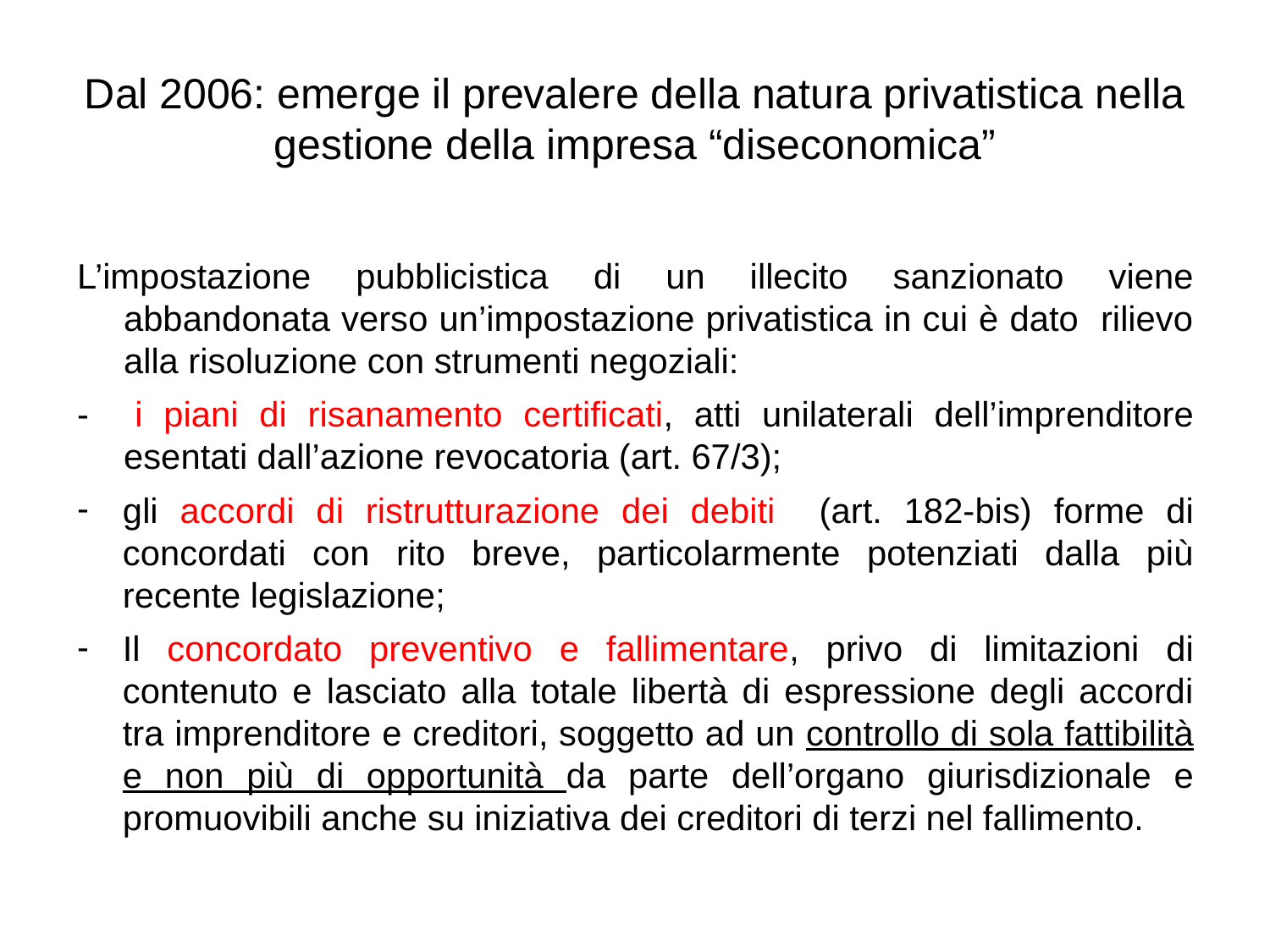

# Dal 2006: emerge il prevalere della natura privatistica nella gestione della impresa “diseconomica”

L’impostazione pubblicistica di un illecito sanzionato viene abbandonata verso un’impostazione privatistica in cui è dato  rilievo alla risoluzione con strumenti negoziali:
- 	i piani di risanamento certificati, atti unilaterali dell’imprenditore esentati dall’azione revocatoria (art. 67/3);
gli accordi di ristrutturazione dei debiti  (art. 182-bis) forme di concordati con rito breve, particolarmente potenziati dalla più recente legislazione;
Il concordato preventivo e fallimentare, privo di limitazioni di contenuto e lasciato alla totale libertà di espressione degli accordi tra imprenditore e creditori, soggetto ad un controllo di sola fattibilità e non più di opportunità da parte dell’organo giurisdizionale e promuovibili anche su iniziativa dei creditori di terzi nel fallimento.